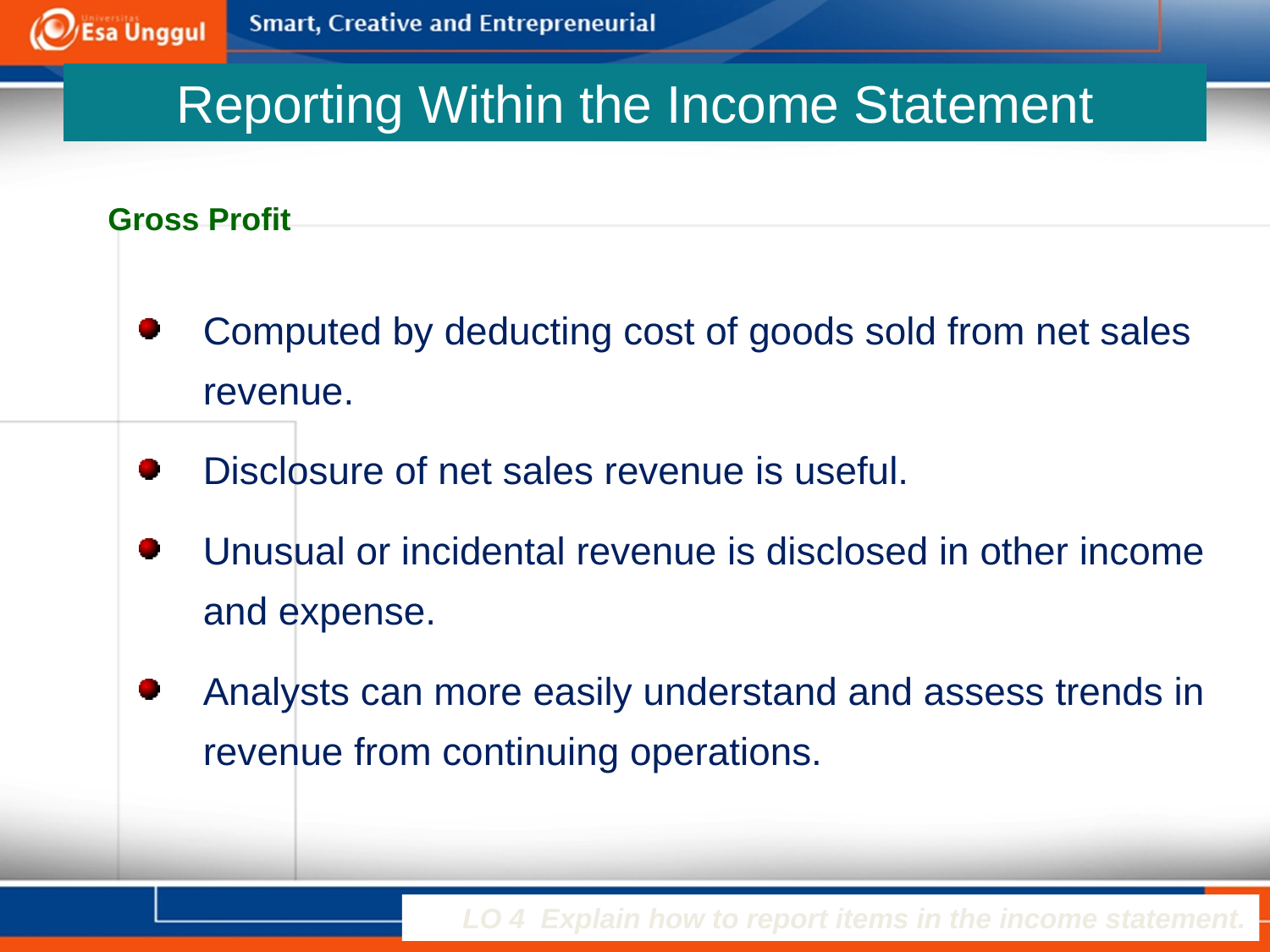

# Reporting Within the Income Statement
Gross Profit
Computed by deducting cost of goods sold from net sales revenue.
Disclosure of net sales revenue is useful.
Unusual or incidental revenue is disclosed in other income and expense.
Analysts can more easily understand and assess trends in revenue from continuing operations.
LO 4  Explain how to report items in the income statement.